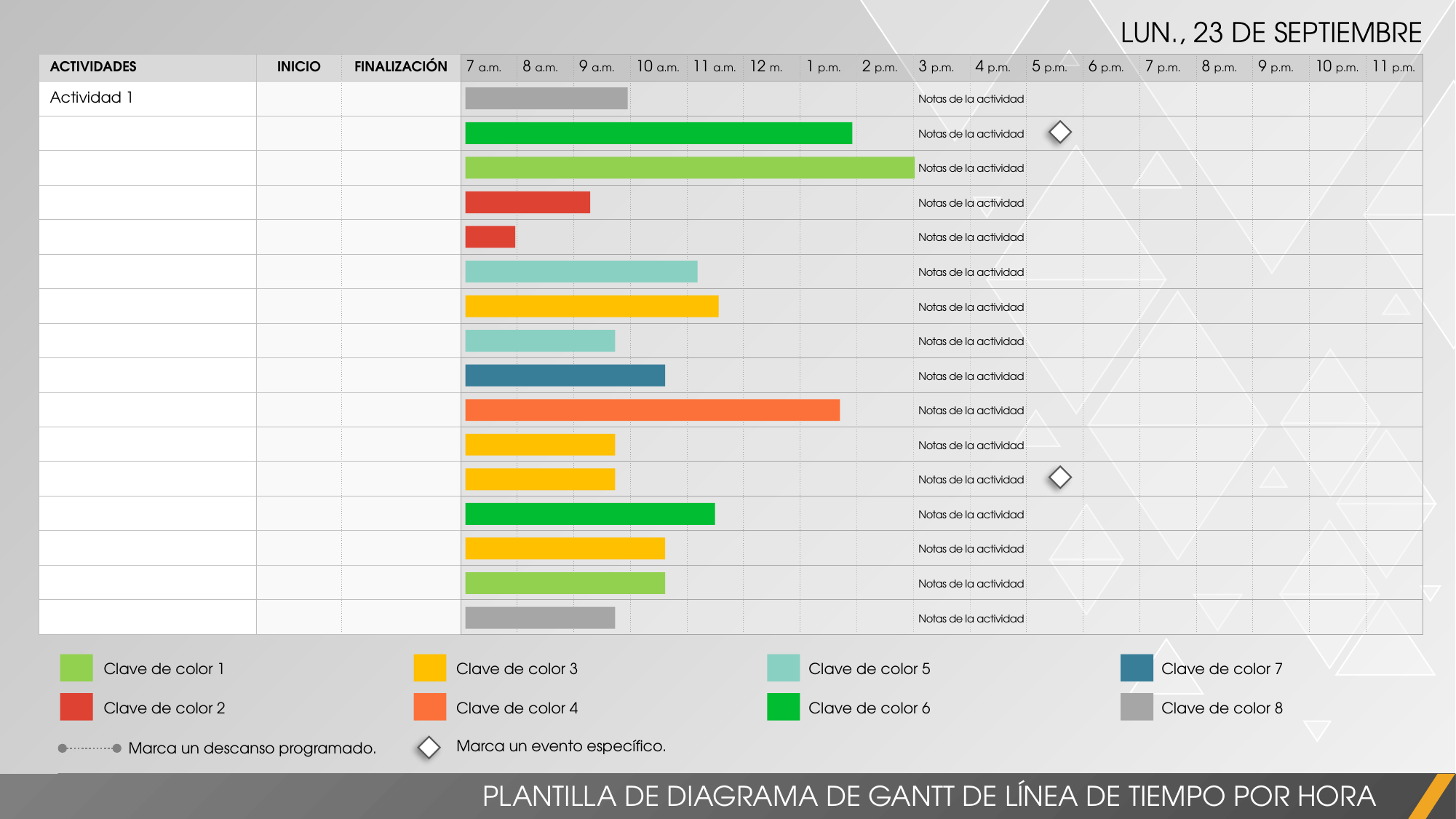

LUN., 23 DE SEPTIEMBRE
| ACTIVIDADES | INICIO | FINALIZACIÓN | 7 a.m. | 8 a.m. | 9 a.m. | 10 a.m. | 11 a.m. | 12 m. | 1 p.m. | 2 p.m. | 3 p.m. | 4 p.m. | 5 p.m. | 6 p.m. | 7 p.m. | 8 p.m. | 9 p.m. | 10 p.m. | 11 p.m. |
| --- | --- | --- | --- | --- | --- | --- | --- | --- | --- | --- | --- | --- | --- | --- | --- | --- | --- | --- | --- |
| Actividad 1 |  |  |  |  |  |  |  |  |  |  |  |  |  |  |  |  |  |  |  |
|  |  |  |  |  |  |  |  |  |  |  |  |  |  |  |  |  |  |  |  |
|  |  |  |  |  |  |  |  |  |  |  |  |  |  |  |  |  |  |  |  |
|  |  |  |  |  |  |  |  |  |  |  |  |  |  |  |  |  |  |  |  |
|  |  |  |  |  |  |  |  |  |  |  |  |  |  |  |  |  |  |  |  |
|  |  |  |  |  |  |  |  |  |  |  |  |  |  |  |  |  |  |  |  |
|  |  |  |  |  |  |  |  |  |  |  |  |  |  |  |  |  |  |  |  |
|  |  |  |  |  |  |  |  |  |  |  |  |  |  |  |  |  |  |  |  |
|  |  |  |  |  |  |  |  |  |  |  |  |  |  |  |  |  |  |  |  |
|  |  |  |  |  |  |  |  |  |  |  |  |  |  |  |  |  |  |  |  |
|  |  |  |  |  |  |  |  |  |  |  |  |  |  |  |  |  |  |  |  |
|  |  |  |  |  |  |  |  |  |  |  |  |  |  |  |  |  |  |  |  |
|  |  |  |  |  |  |  |  |  |  |  |  |  |  |  |  |  |  |  |  |
|  |  |  |  |  |  |  |  |  |  |  |  |  |  |  |  |  |  |  |  |
|  |  |  |  |  |  |  |  |  |  |  |  |  |  |  |  |  |  |  |  |
|  |  |  |  |  |  |  |  |  |  |  |  |  |  |  |  |  |  |  |  |
Notas de la actividad

Notas de la actividad

Notas de la actividad

Notas de la actividad

Notas de la actividad

Notas de la actividad

Notas de la actividad

Notas de la actividad

Notas de la actividad

Notas de la actividad

Notas de la actividad

Notas de la actividad

Notas de la actividad

Notas de la actividad

Notas de la actividad

Notas de la actividad

Clave de color 7
Clave de color 5
Clave de color 3

Clave de color 1

Clave de color 8
Clave de color 6
Clave de color 4

Clave de color 2

Marca un evento específico.
Marca un descanso programado.

PLANTILLA DE DIAGRAMA DE GANTT DE LÍNEA DE TIEMPO POR HORA